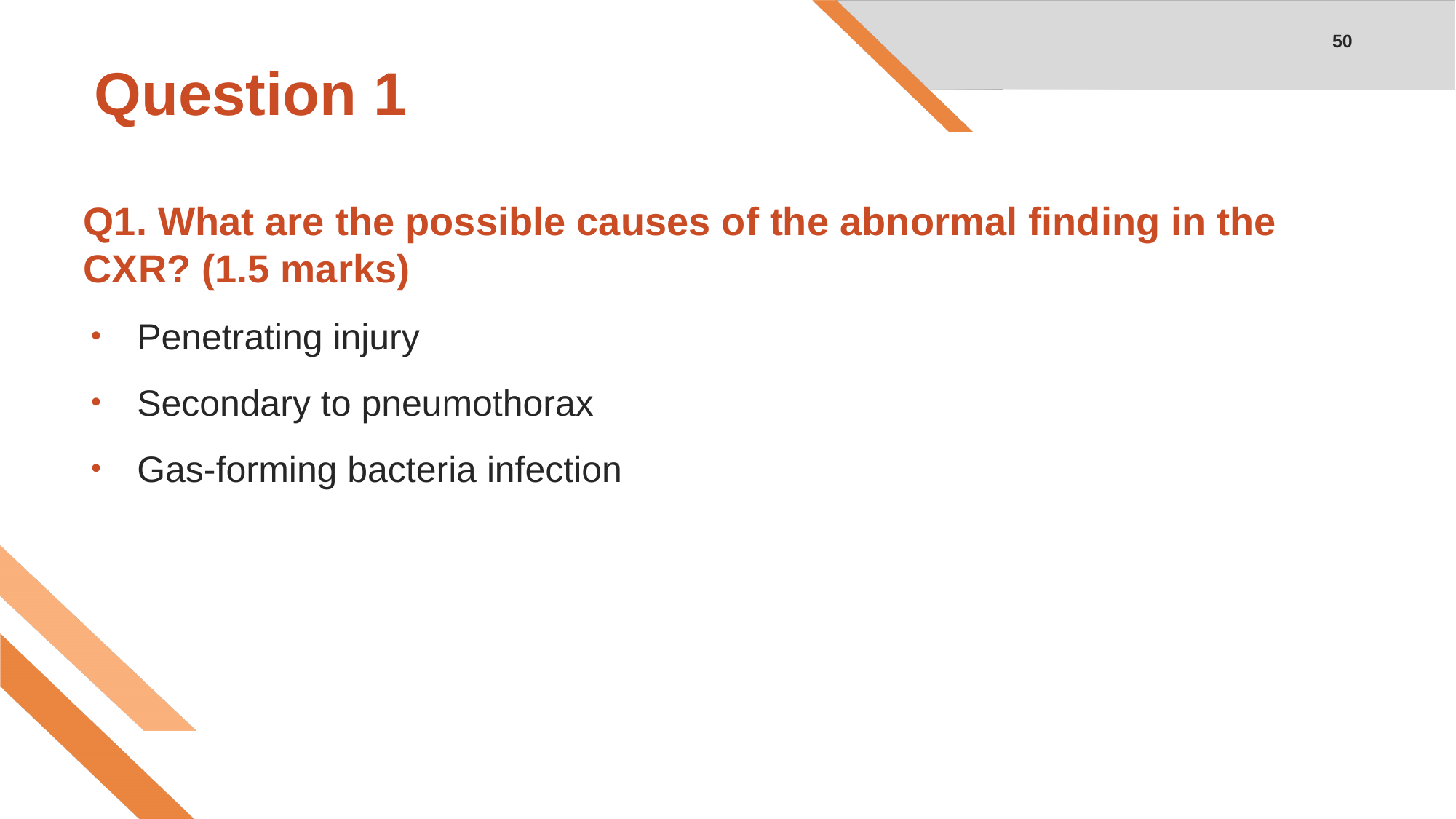

50
# Question 1
Q1. What are the possible causes of the abnormal finding in the CXR? (1.5 marks)
Penetrating injury
Secondary to pneumothorax
Gas-forming bacteria infection